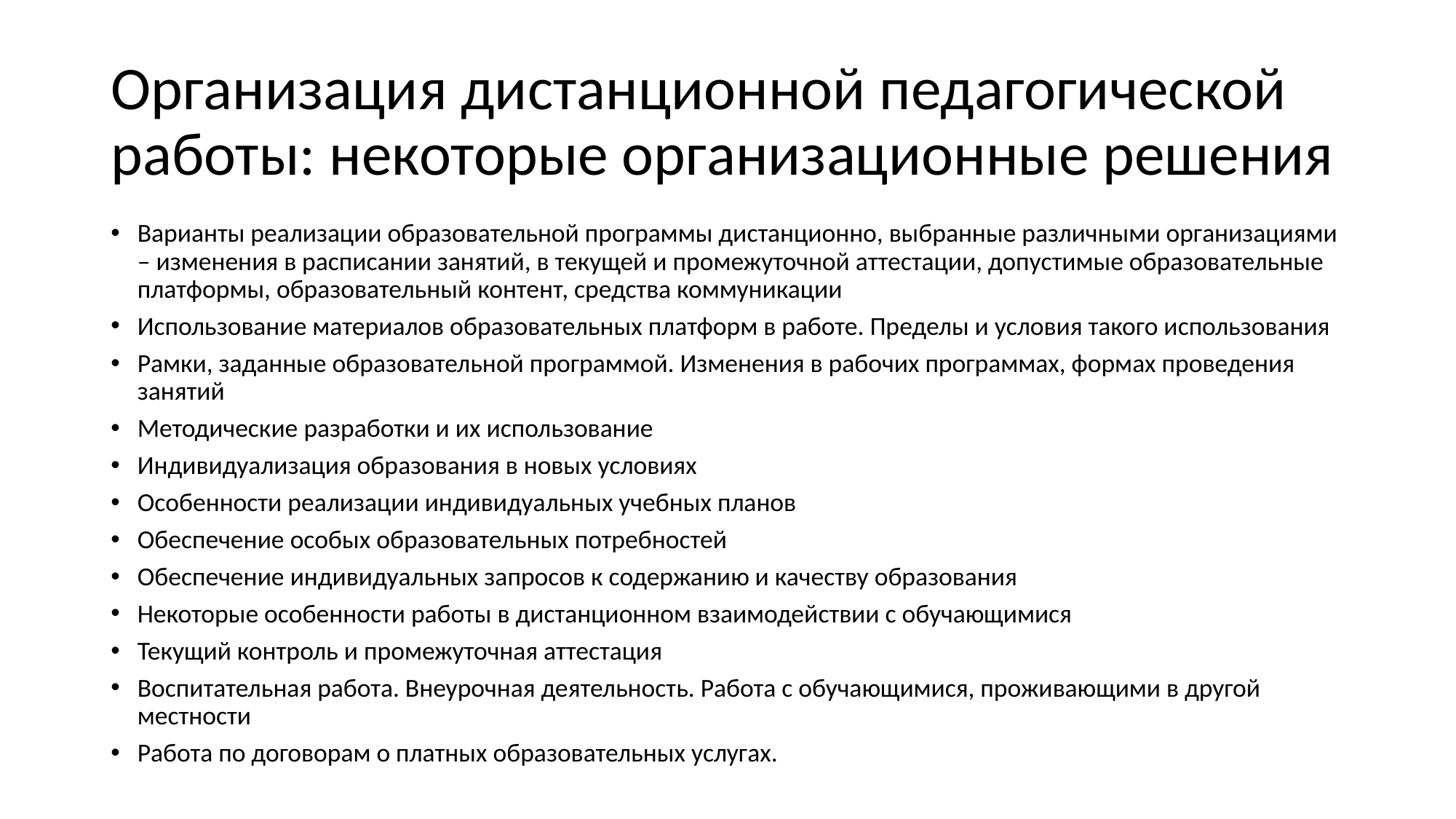

# Организация дистанционной педагогической работы: некоторые организационные решения
Варианты реализации образовательной программы дистанционно, выбранные различными организациями – изменения в расписании занятий, в текущей и промежуточной аттестации, допустимые образовательные платформы, образовательный контент, средства коммуникации
Использование материалов образовательных платформ в работе. Пределы и условия такого использования
Рамки, заданные образовательной программой. Изменения в рабочих программах, формах проведения занятий
Методические разработки и их использование
Индивидуализация образования в новых условиях
Особенности реализации индивидуальных учебных планов
Обеспечение особых образовательных потребностей
Обеспечение индивидуальных запросов к содержанию и качеству образования
Некоторые особенности работы в дистанционном взаимодействии с обучающимися
Текущий контроль и промежуточная аттестация
Воспитательная работа. Внеурочная деятельность. Работа с обучающимися, проживающими в другой местности
Работа по договорам о платных образовательных услугах.